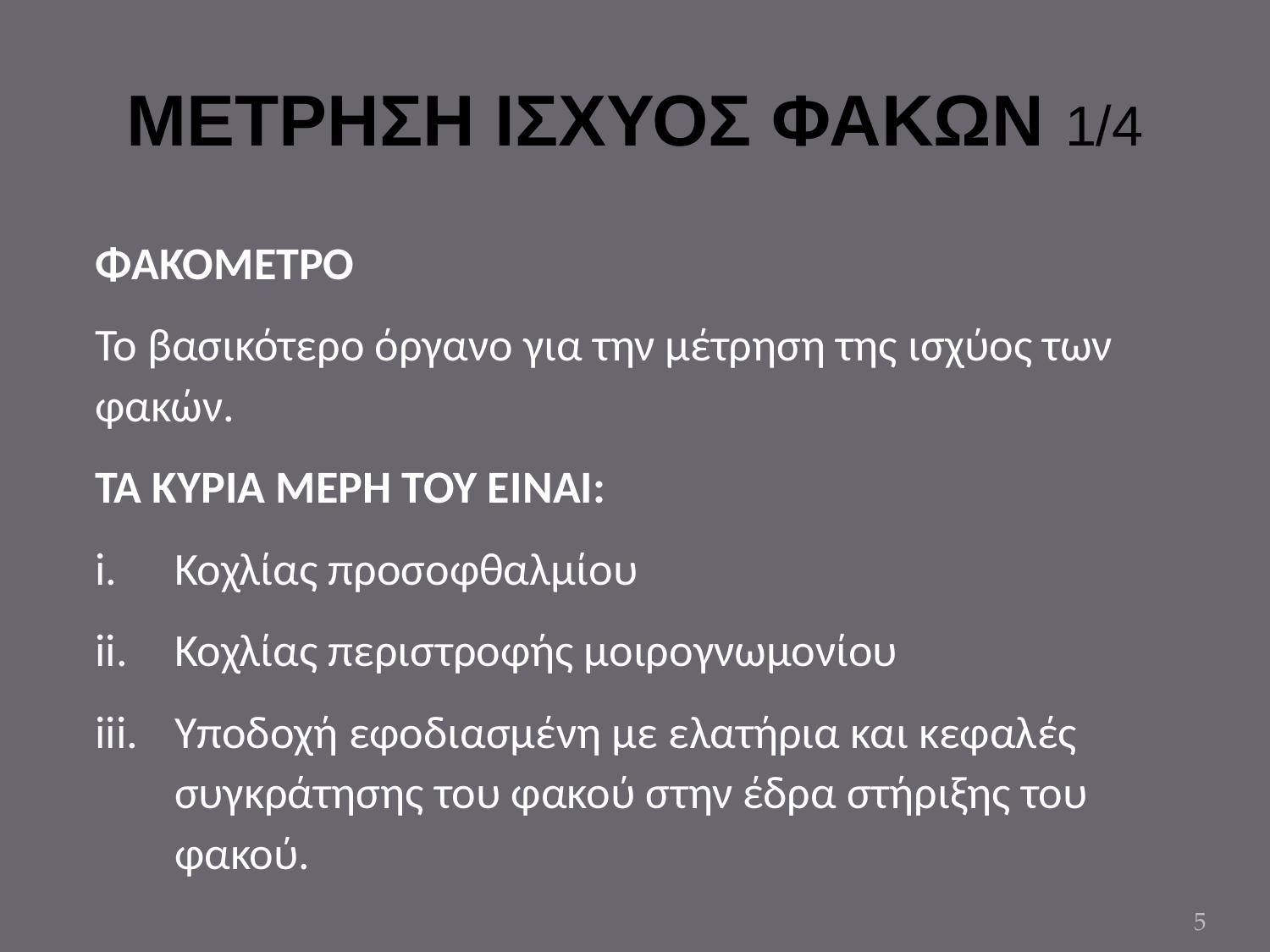

# ΜΕΤΡΗΣΗ ΙΣΧΥΟΣ ΦΑΚΩΝ 1/4
ΦΑΚΟΜΕΤΡΟ
Το βασικότερο όργανο για την μέτρηση της ισχύος των φακών.
ΤΑ ΚΥΡΙΑ ΜΕΡΗ ΤΟΥ ΕΊΝΑΙ:
Κοχλίας προσοφθαλμίου
Κοχλίας περιστροφής μοιρογνωμονίου
Υποδοχή εφοδιασμένη με ελατήρια και κεφαλές συγκράτησης του φακού στην έδρα στήριξης του φακού.

5